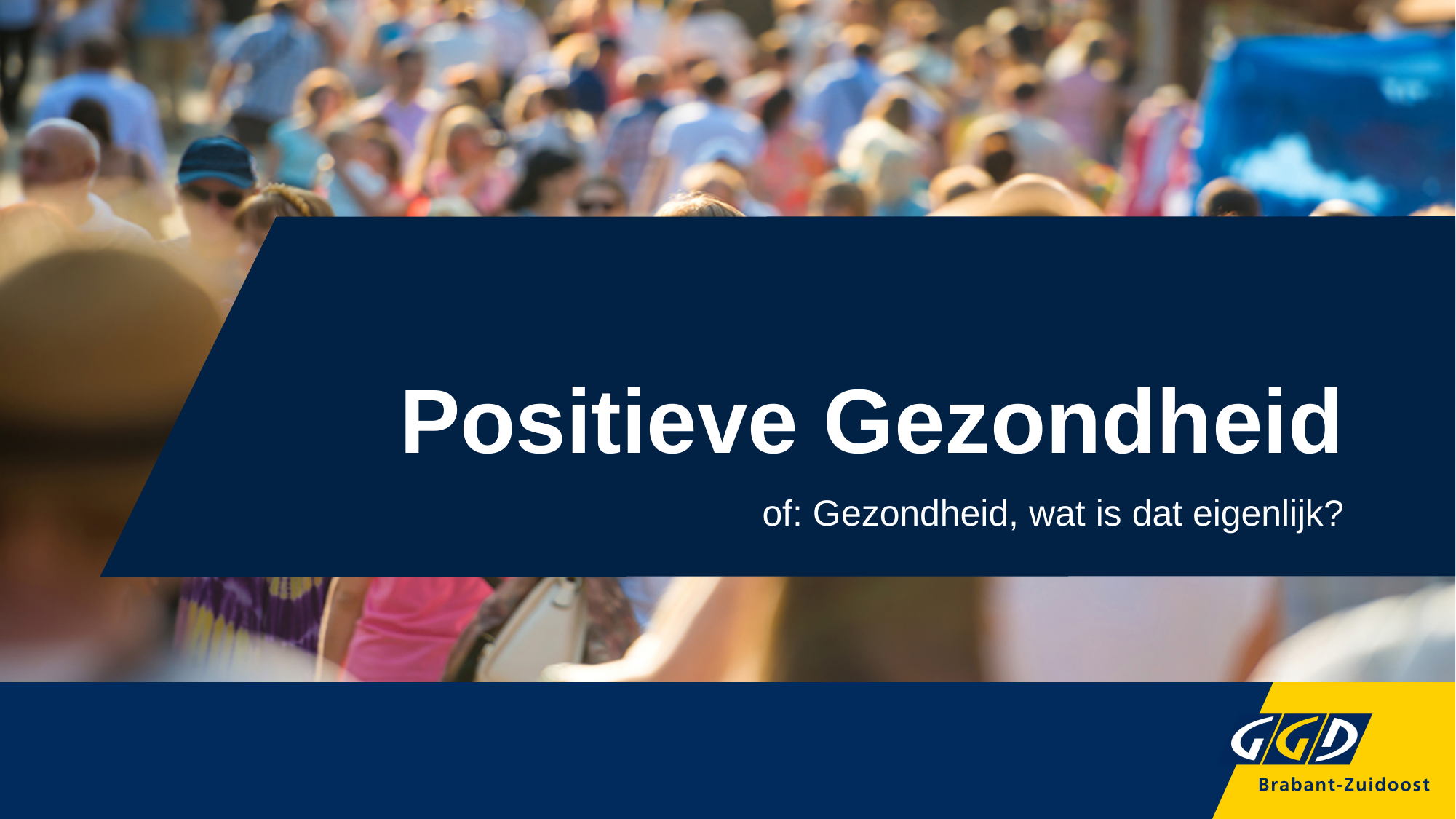

# Positieve Gezondheid
of: Gezondheid, wat is dat eigenlijk?